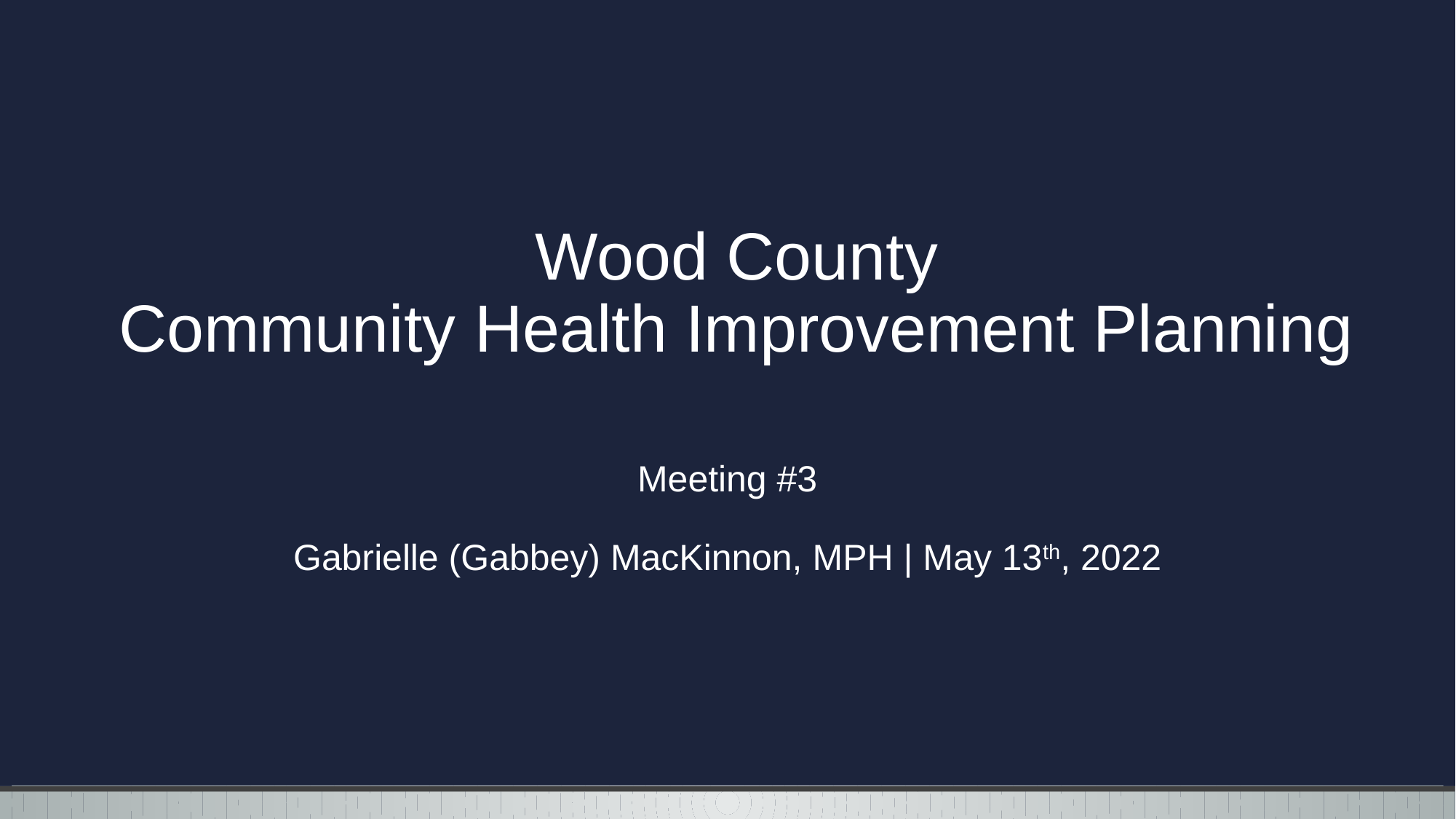

# Wood County Community Health Improvement Planning
Meeting #3

Gabrielle (Gabbey) MacKinnon, MPH | May 13th, 2022